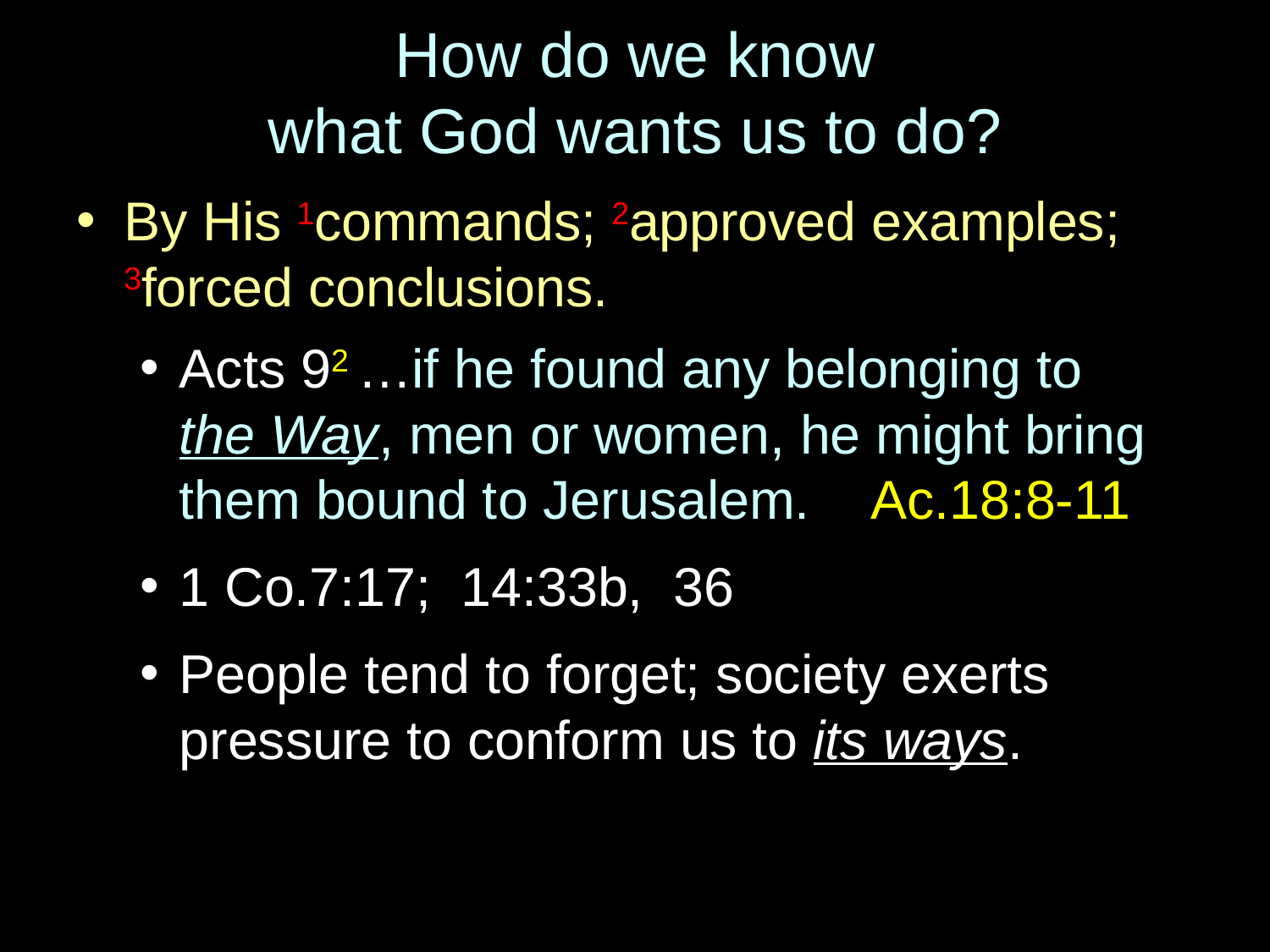

# How do we know what God wants us to do?
By His 1commands; 2approved examples; 3forced conclusions.
Acts 92 …if he found any belonging to
the Way, men or women, he might bring them bound to Jerusalem.    Ac.18:8-11
1 Co.7:17;  14:33b,  36
People tend to forget; society exerts pressure to conform us to its ways.